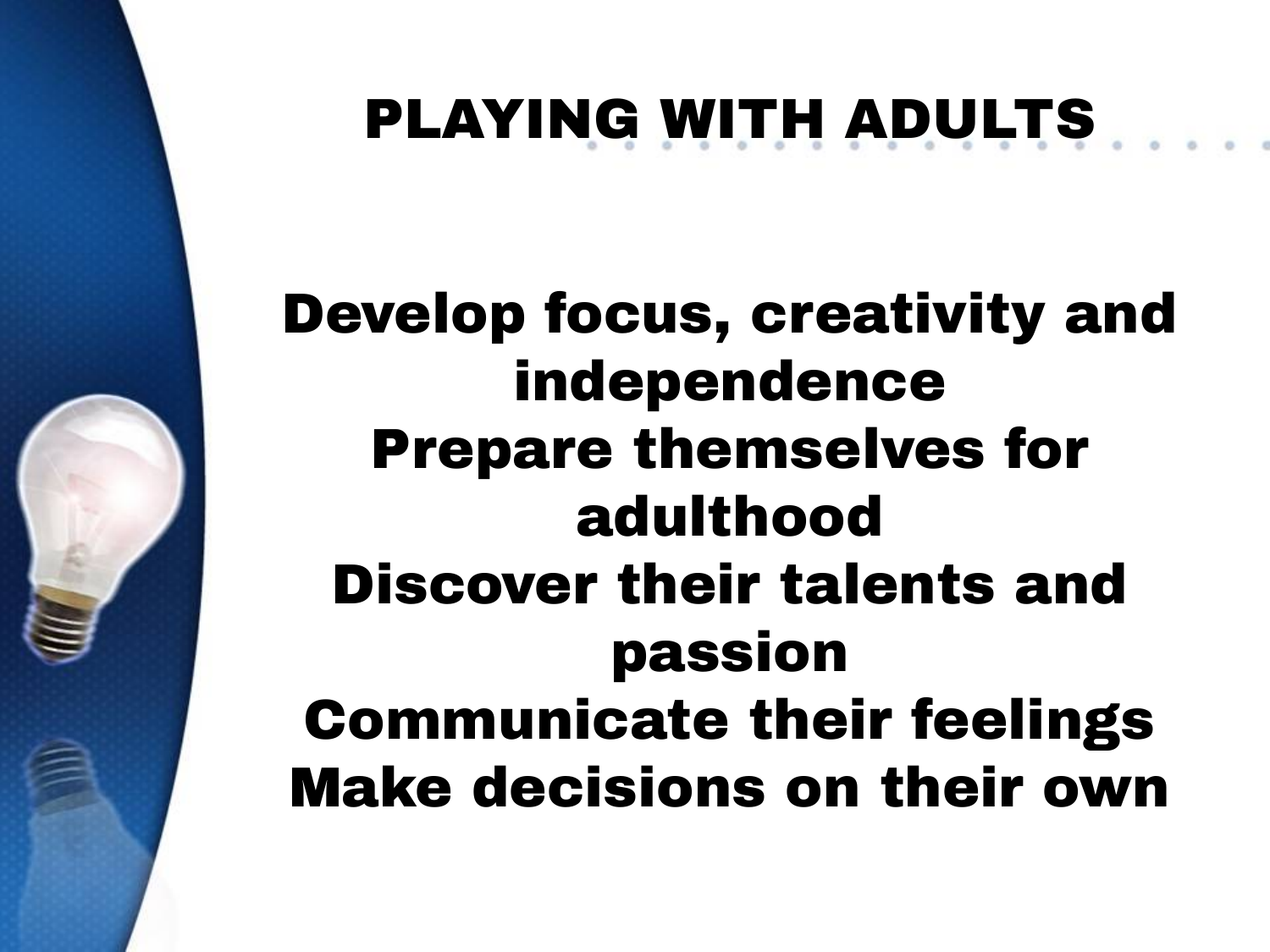

PLAYING WITH ADULTS

Develop focus, creativity and independence
Prepare themselves for adulthood
Discover their talents and passion
Communicate their feelings
Make decisions on their own